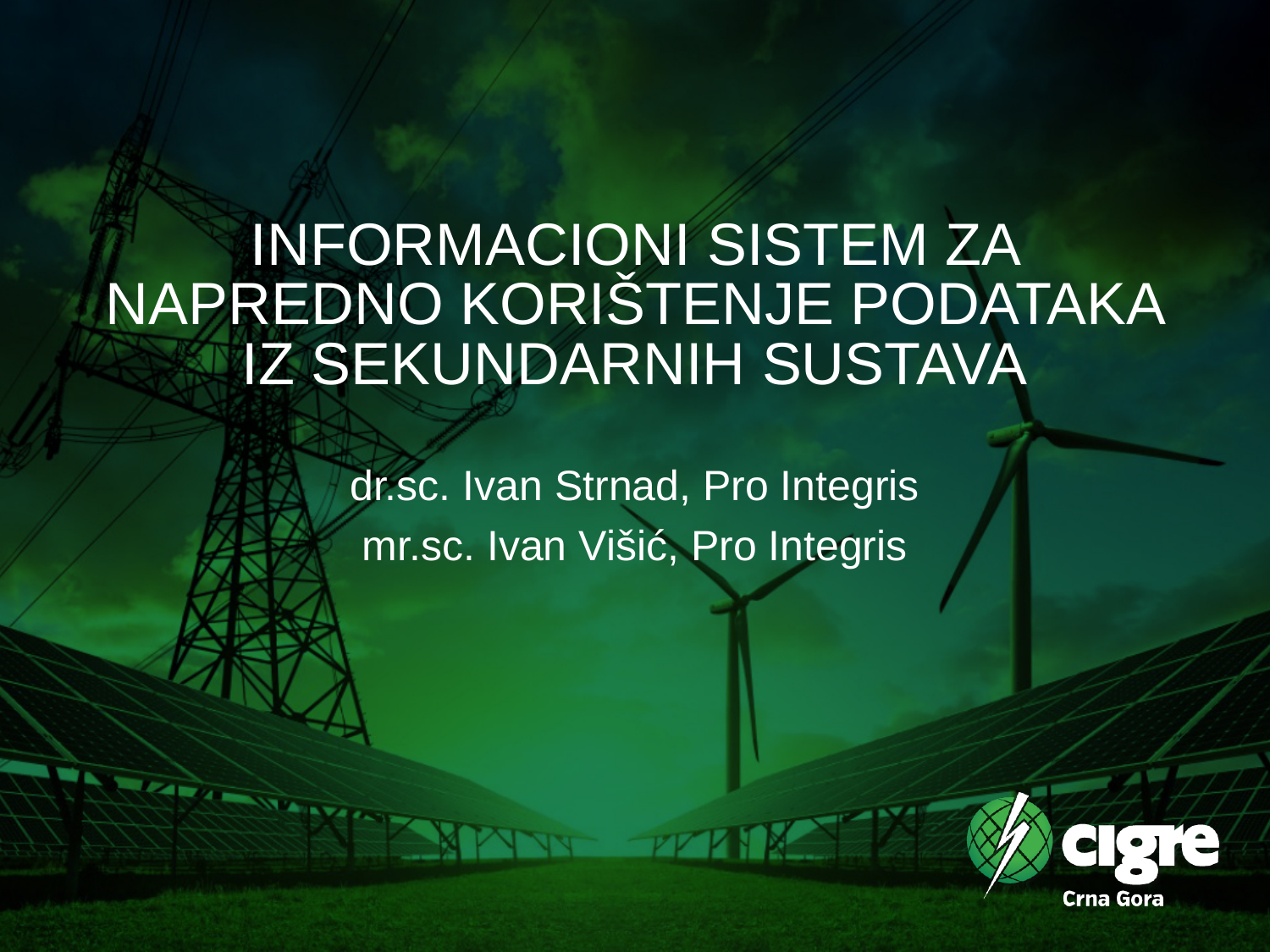

# INFORMACIONI SISTEM ZA NAPREDNO KORIŠTENJE PODATAKA IZ SEKUNDARNIH SUSTAVA
dr.sc. Ivan Strnad, Pro Integris
mr.sc. Ivan Višić, Pro Integris